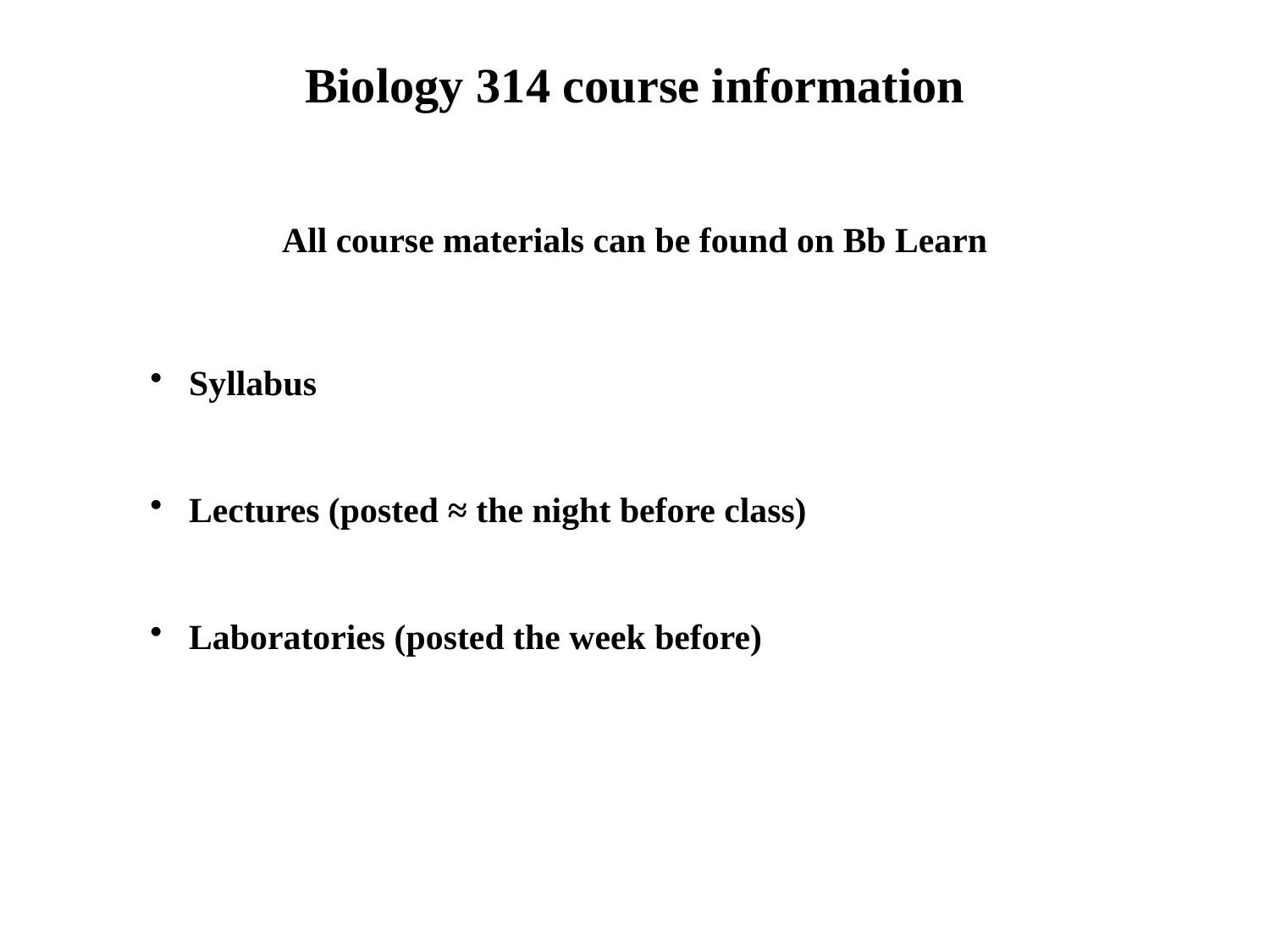

Biology 314 course information
All course materials can be found on Bb Learn
 Syllabus

 Lectures (posted ≈ the night before class)

 Laboratories (posted the week before)